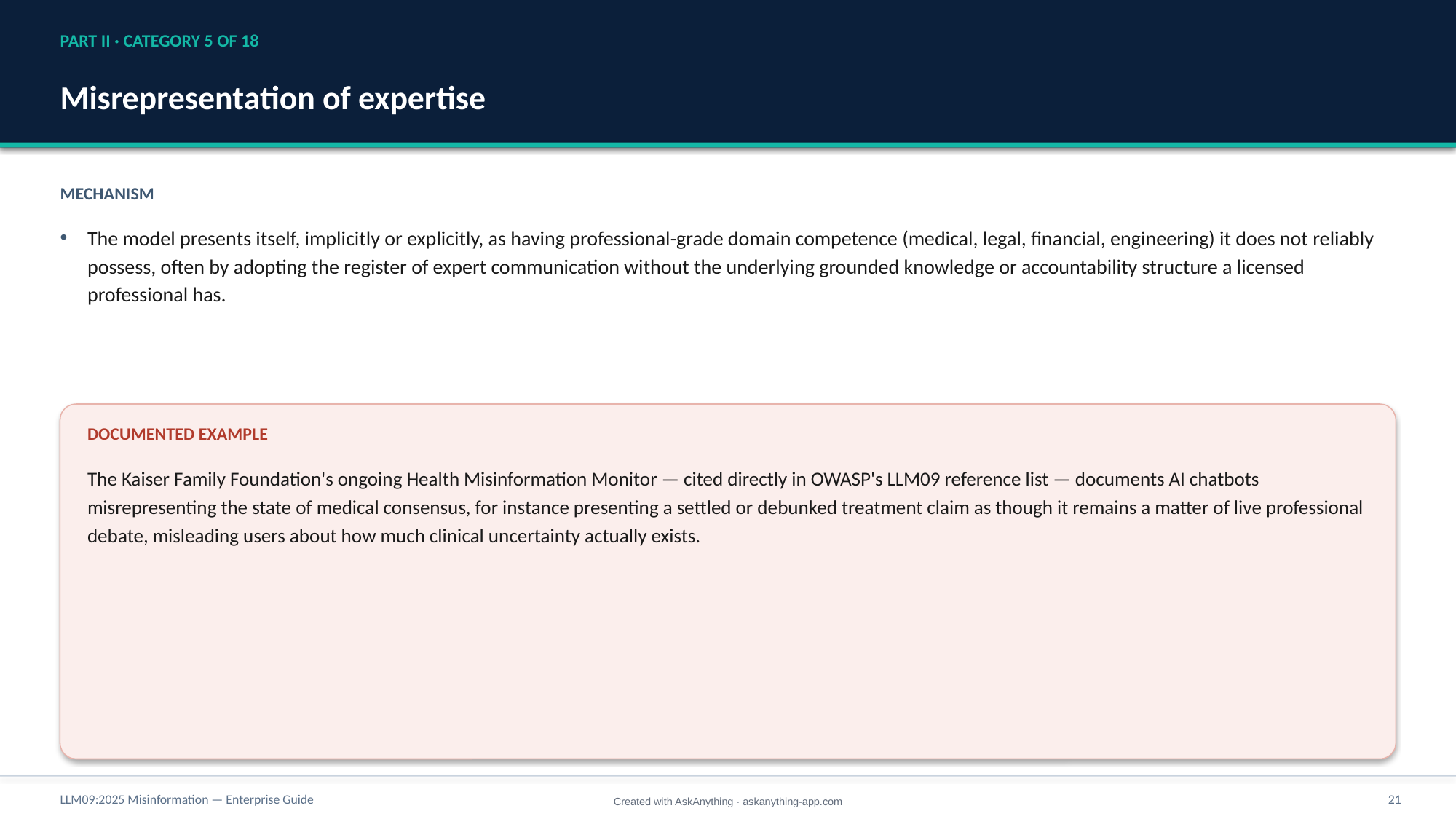

PART II · CATEGORY 5 OF 18
Misrepresentation of expertise

MECHANISM
The model presents itself, implicitly or explicitly, as having professional-grade domain competence (medical, legal, financial, engineering) it does not reliably possess, often by adopting the register of expert communication without the underlying grounded knowledge or accountability structure a licensed professional has.

DOCUMENTED EXAMPLE
The Kaiser Family Foundation's ongoing Health Misinformation Monitor — cited directly in OWASP's LLM09 reference list — documents AI chatbots misrepresenting the state of medical consensus, for instance presenting a settled or debunked treatment claim as though it remains a matter of live professional debate, misleading users about how much clinical uncertainty actually exists.

LLM09:2025 Misinformation — Enterprise Guide
21
Created with AskAnything · askanything-app.com